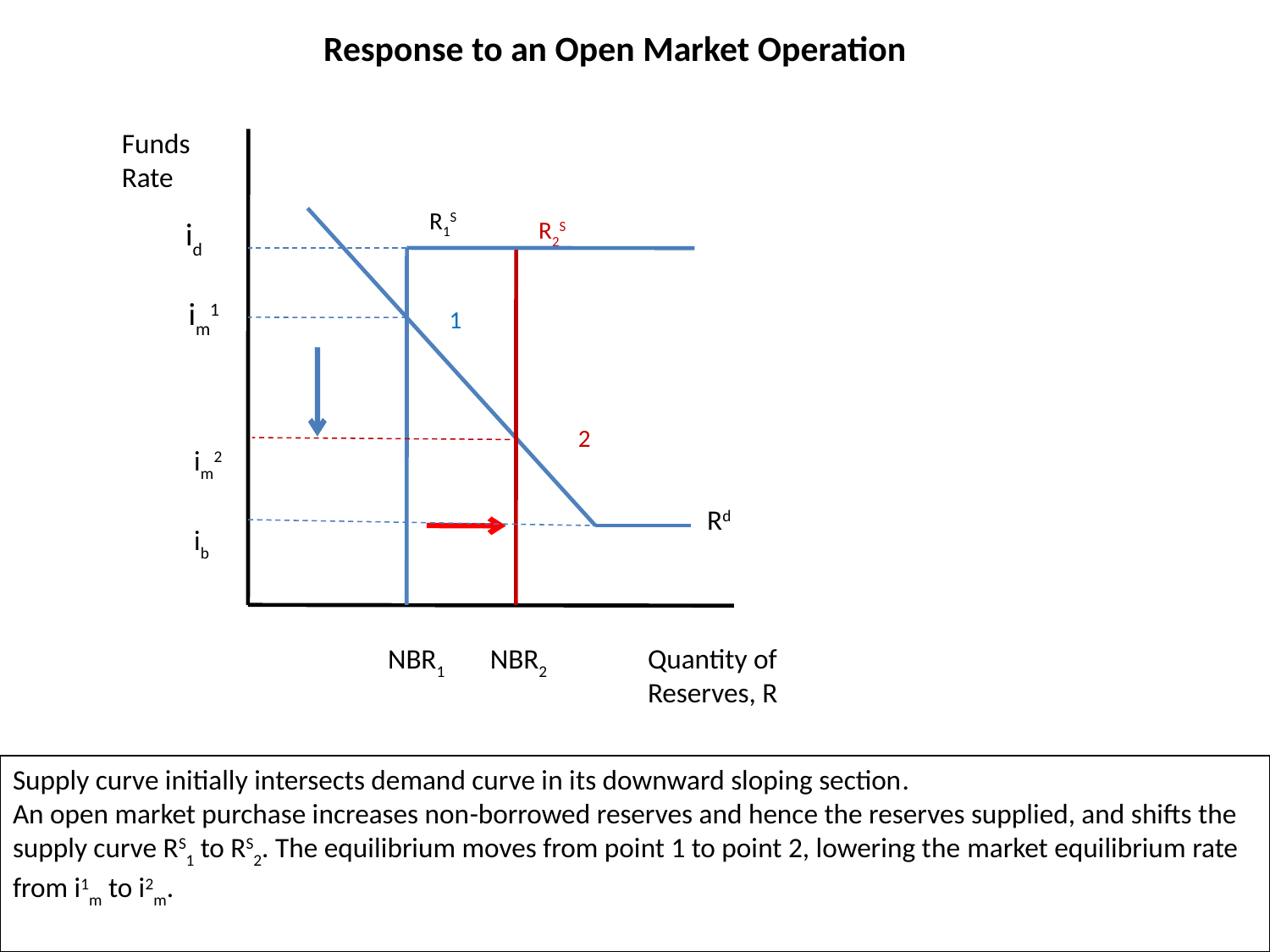

Response to an Open Market Operation
Funds Rate

R1S
  id

R2S
 im1

1
  im2
  ib

2
Rd
  NBR1        NBR2
Quantity of Reserves, R
Supply curve initially intersects demand curve in its downward sloping section.
An open market purchase increases non-borrowed reserves and hence the reserves supplied, and shifts the supply curve RS1 to RS2. The equilibrium moves from point 1 to point 2, lowering the market equilibrium rate from i1m to i2m.
80